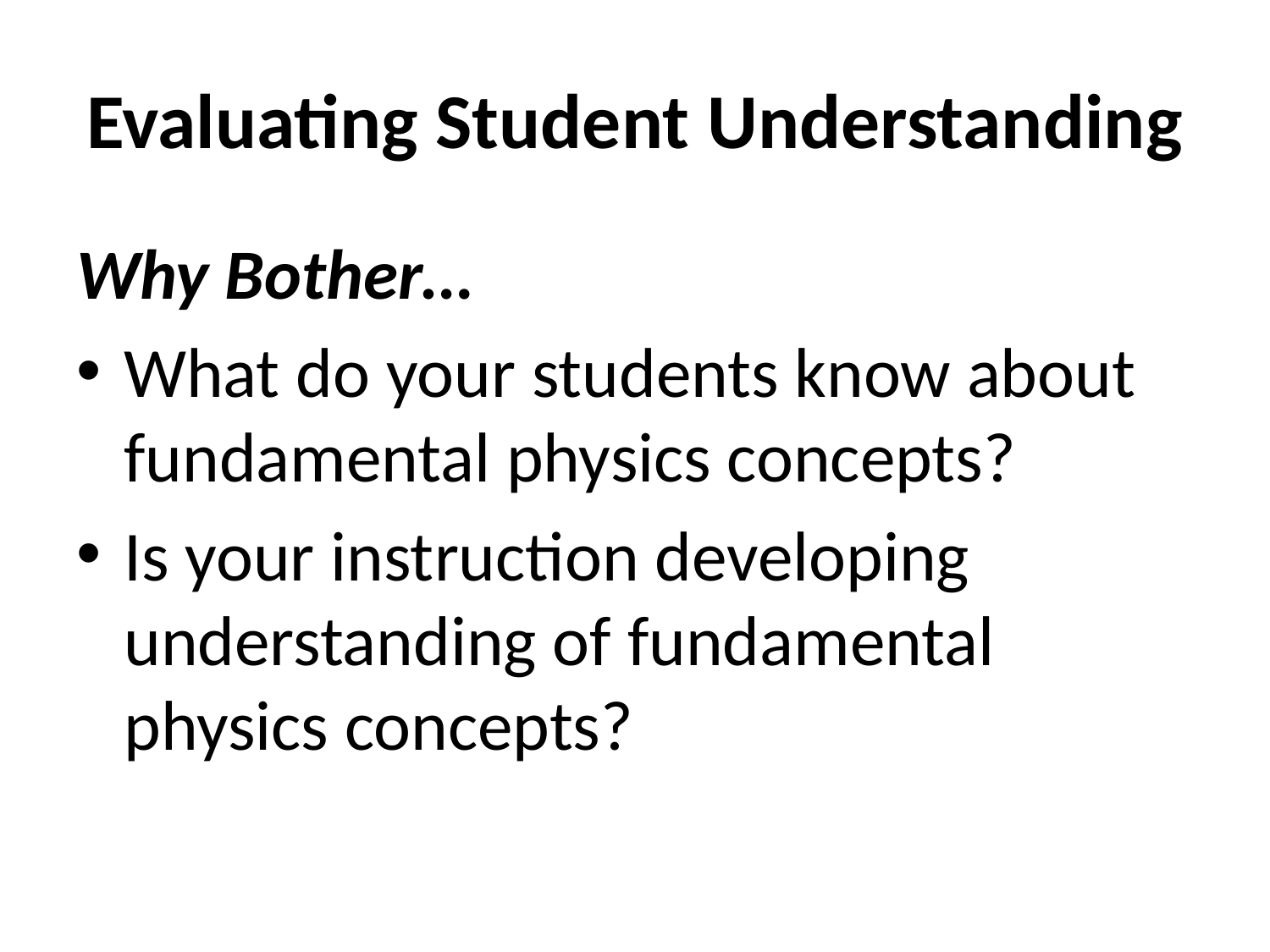

# Evaluating Student Understanding
Why Bother…
What do your students know about fundamental physics concepts?
Is your instruction developing understanding of fundamental physics concepts?